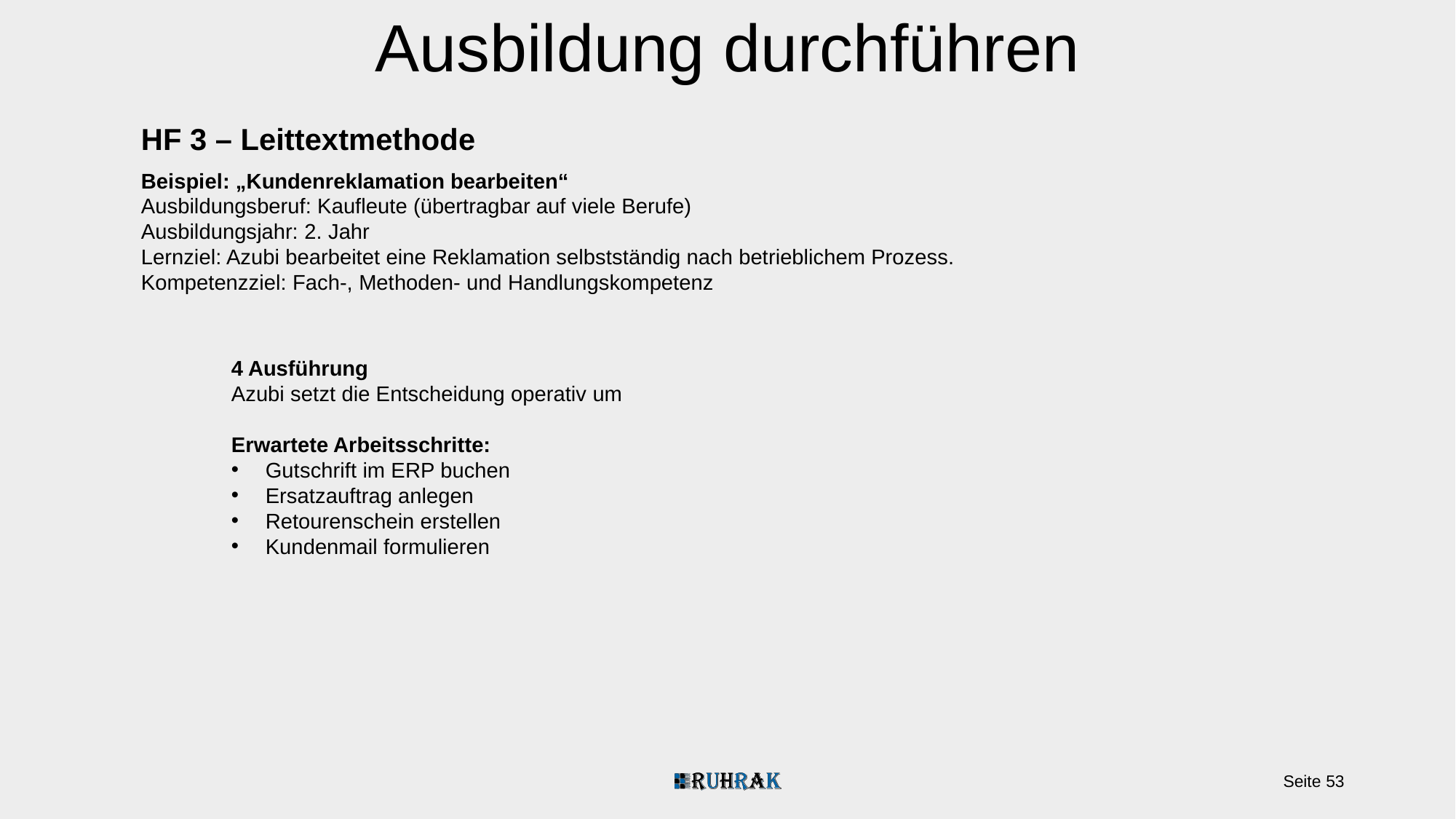

Ausbildung durchführen
HF 3 – Leittextmethode
Beispiel: „Kundenreklamation bearbeiten“
Ausbildungsberuf: Kaufleute (übertragbar auf viele Berufe)
Ausbildungsjahr: 2. Jahr
Lernziel: Azubi bearbeitet eine Reklamation selbstständig nach betrieblichem Prozess.
Kompetenzziel: Fach-, Methoden- und Handlungskompetenz
4 Ausführung
Azubi setzt die Entscheidung operativ um

Erwartete Arbeitsschritte:
Gutschrift im ERP buchen
Ersatzauftrag anlegen
Retourenschein erstellen
Kundenmail formulieren
Seite 53